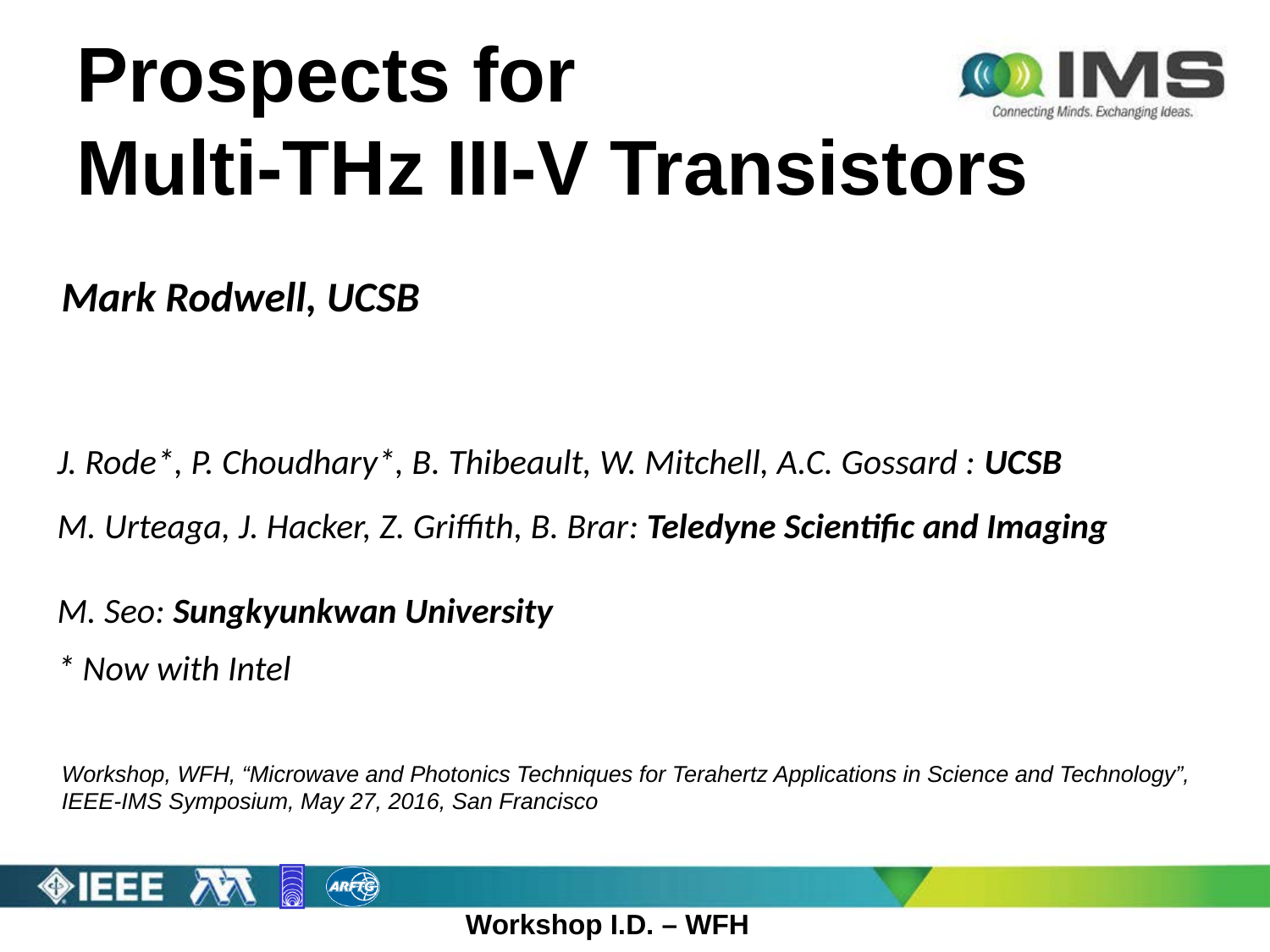

# Prospects for Multi-THz III-V Transistors
Mark Rodwell, UCSB
J. Rode*, P. Choudhary*, B. Thibeault, W. Mitchell, A.C. Gossard : UCSB
M. Urteaga, J. Hacker, Z. Griffith, B. Brar: Teledyne Scientific and Imaging
M. Seo: Sungkyunkwan University
* Now with Intel
Workshop, WFH, “Microwave and Photonics Techniques for Terahertz Applications in Science and Technology”,
IEEE-IMS Symposium, May 27, 2016, San Francisco